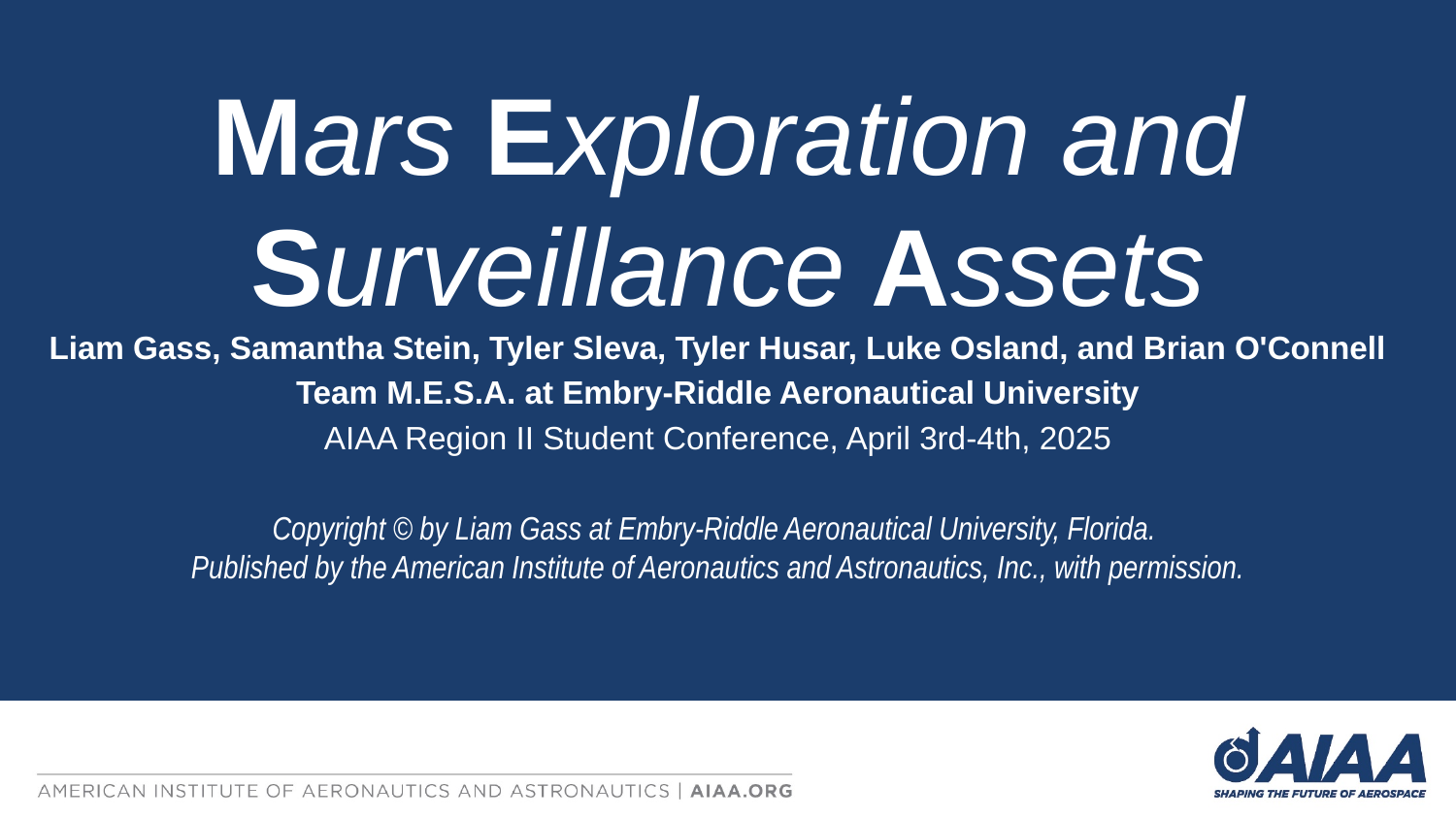

Mars Exploration and Surveillance Assets
Liam Gass, Samantha Stein, Tyler Sleva, Tyler Husar, Luke Osland, and Brian O'Connell
Team M.E.S.A. at Embry-Riddle Aeronautical University
AIAA Region II Student Conference, April 3rd-4th, 2025

Copyright © by Liam Gass at Embry-Riddle Aeronautical University, Florida.
Published by the American Institute of Aeronautics and Astronautics, Inc., with permission.